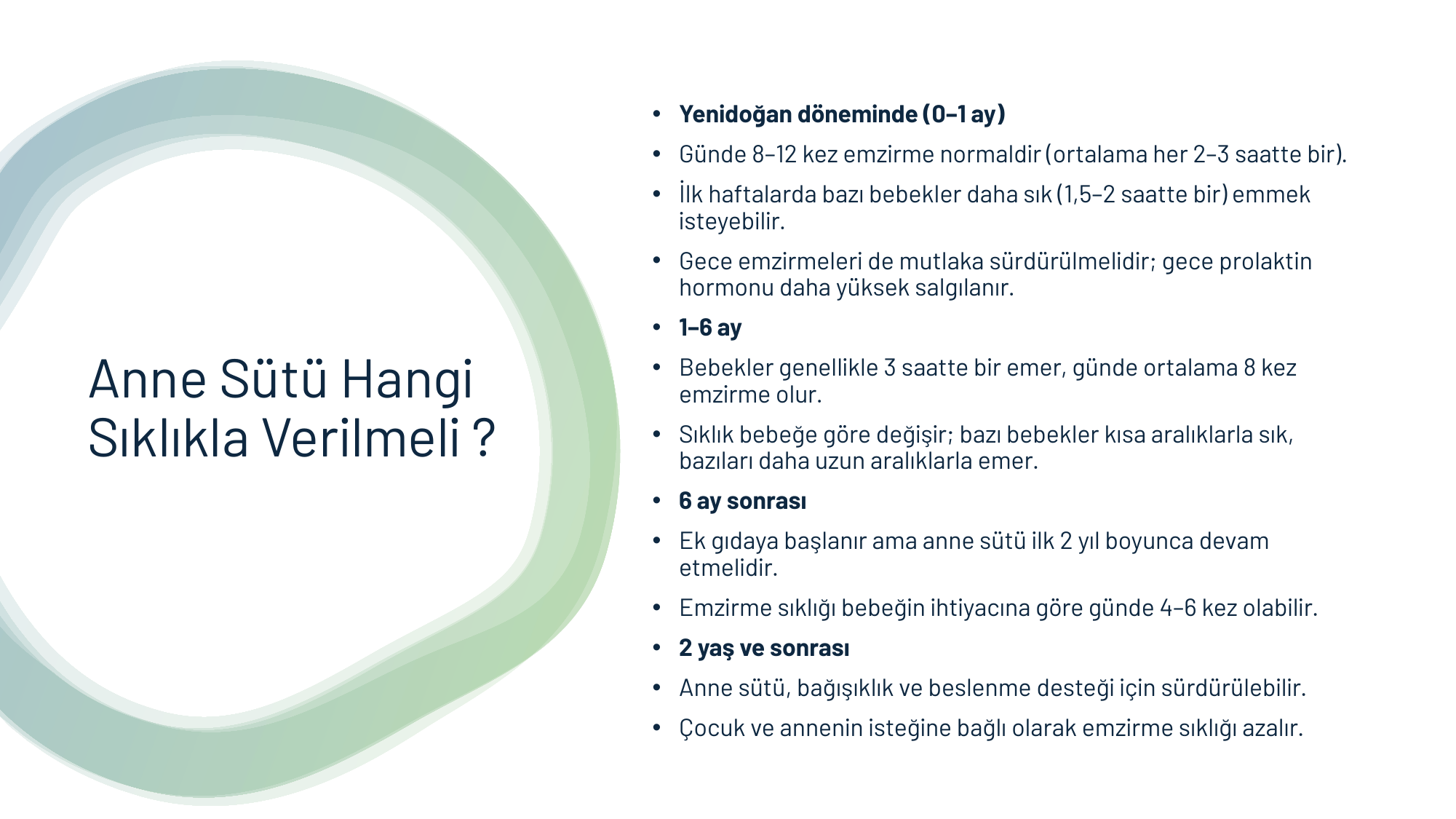

Yenidoğan döneminde (0–1 ay)
Günde 8–12 kez emzirme normaldir (ortalama her 2–3 saatte bir).
İlk haftalarda bazı bebekler daha sık (1,5–2 saatte bir) emmek isteyebilir.
Gece emzirmeleri de mutlaka sürdürülmelidir; gece prolaktin hormonu daha yüksek salgılanır.
1–6 ay
Bebekler genellikle 3 saatte bir emer, günde ortalama 8 kez emzirme olur.
Sıklık bebeğe göre değişir; bazı bebekler kısa aralıklarla sık, bazıları daha uzun aralıklarla emer.
6 ay sonrası
Ek gıdaya başlanır ama anne sütü ilk 2 yıl boyunca devam etmelidir.
Emzirme sıklığı bebeğin ihtiyacına göre günde 4–6 kez olabilir.
2 yaş ve sonrası
Anne sütü, bağışıklık ve beslenme desteği için sürdürülebilir.
Çocuk ve annenin isteğine bağlı olarak emzirme sıklığı azalır.

# Anne Sütü Hangi Sıklıkla Verilmeli ?